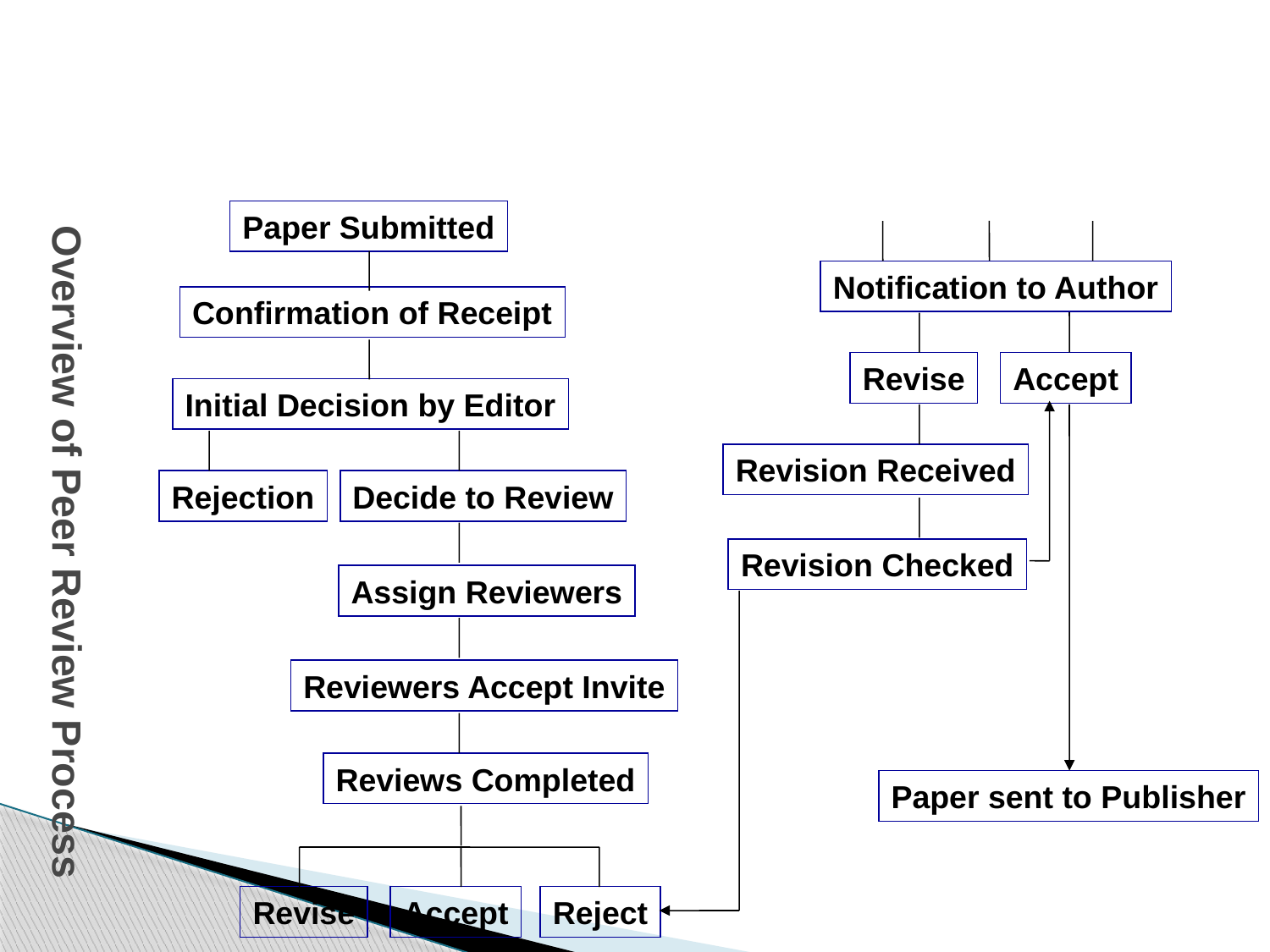

Paper Submitted

Notification to Author
Confirmation of Receipt

Revise
Accept
Initial Decision by Editor

Revision Received
Rejection
Decide to Review

# Overview of Peer Review Process

Revision Checked

Assign Reviewers

Reviewers Accept Invite

Reviews Completed
Paper sent to Publisher

Revise
Accept
Reject